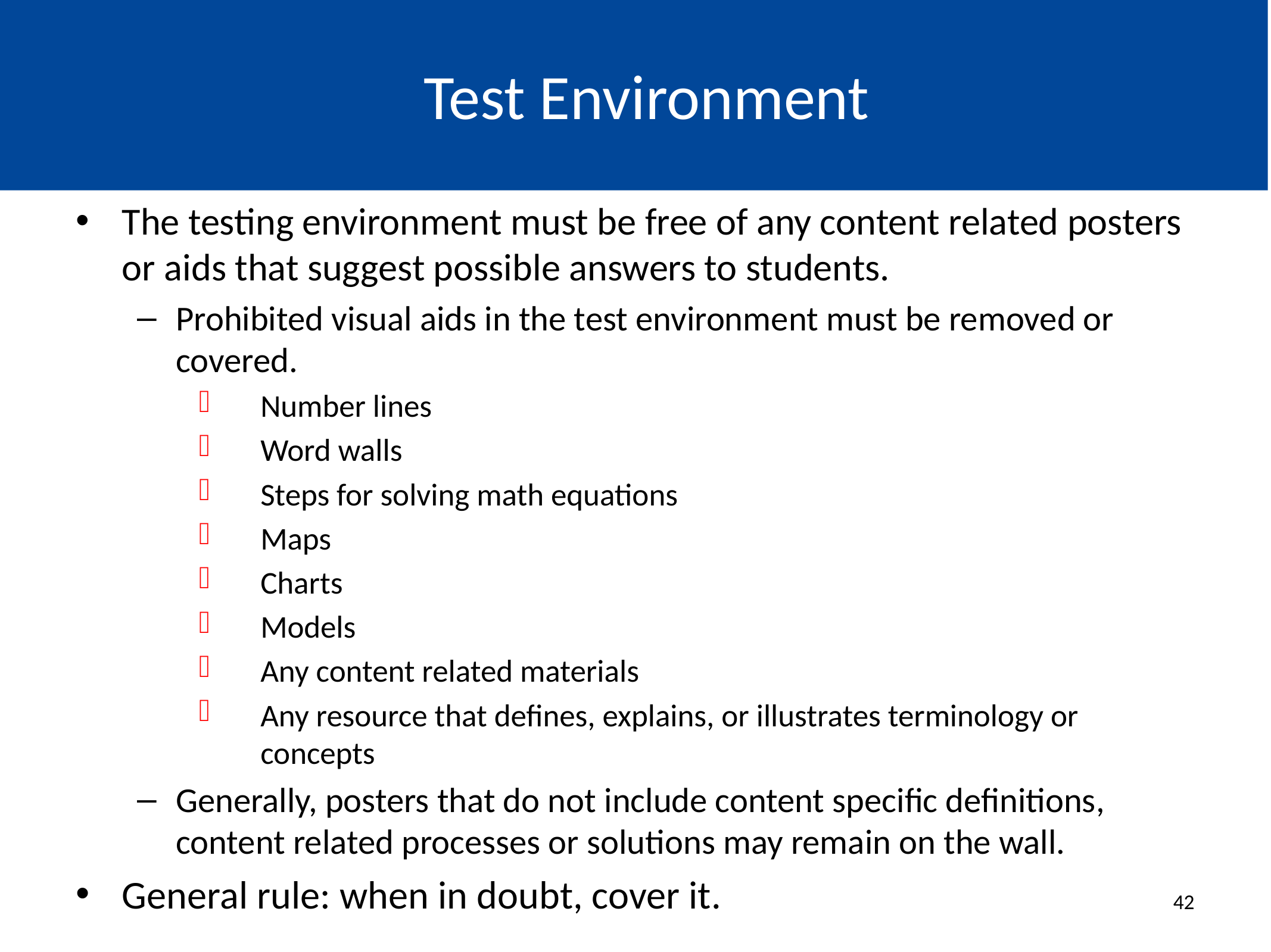

# Test Environment
The testing environment must be free of any content related posters or aids that suggest possible answers to students.
Prohibited visual aids in the test environment must be removed or covered.
Number lines
Word walls
Steps for solving math equations
Maps
Charts
Models
Any content related materials
Any resource that defines, explains, or illustrates terminology or concepts
Generally, posters that do not include content specific definitions, content related processes or solutions may remain on the wall.
General rule: when in doubt, cover it.
42